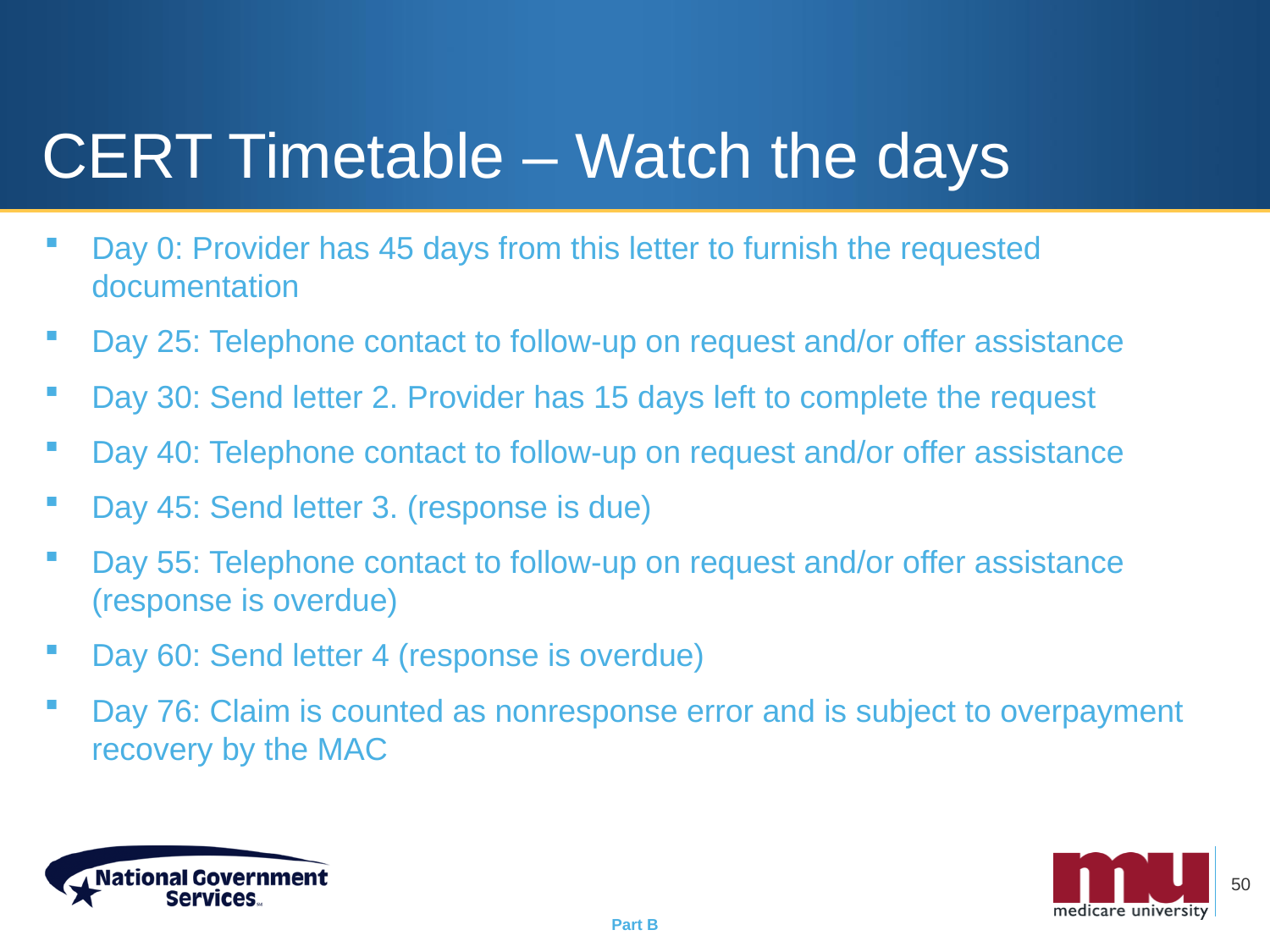

# CERT Timetable – Watch the days
Day 0: Provider has 45 days from this letter to furnish the requested documentation
Day 25: Telephone contact to follow-up on request and/or offer assistance
Day 30: Send letter 2. Provider has 15 days left to complete the request
Day 40: Telephone contact to follow-up on request and/or offer assistance
Day 45: Send letter 3. (response is due)
Day 55: Telephone contact to follow-up on request and/or offer assistance (response is overdue)
Day 60: Send letter 4 (response is overdue)
Day 76: Claim is counted as nonresponse error and is subject to overpayment recovery by the MAC
50